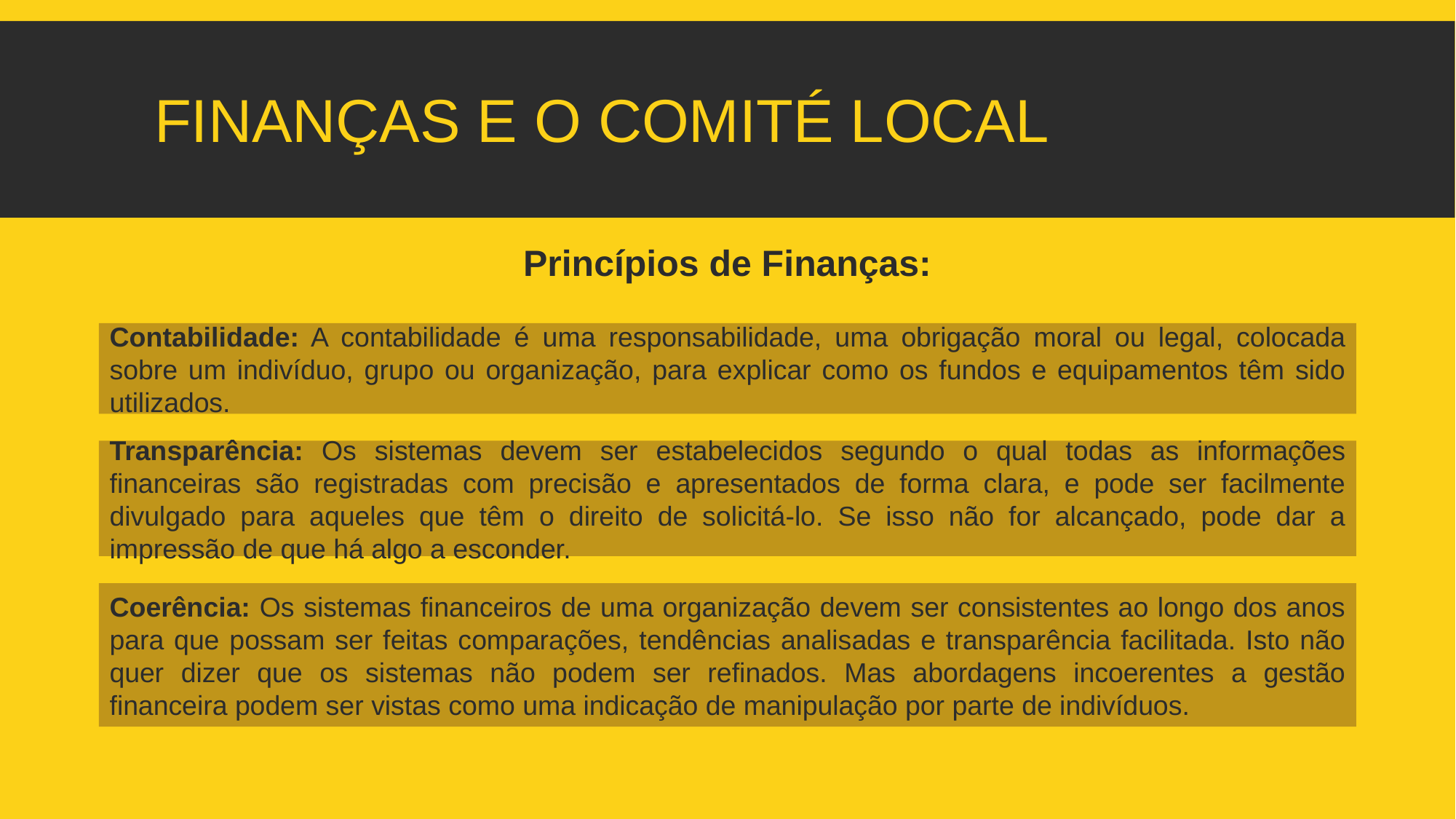

# Finanças e o comité Local
Princípios de Finanças:
Contabilidade: A contabilidade é uma responsabilidade, uma obrigação moral ou legal, colocada sobre um indivíduo, grupo ou organização, para explicar como os fundos e equipamentos têm sido utilizados.
Transparência: Os sistemas devem ser estabelecidos segundo o qual todas as informações financeiras são registradas com precisão e apresentados de forma clara, e pode ser facilmente divulgado para aqueles que têm o direito de solicitá-lo. Se isso não for alcançado, pode dar a impressão de que há algo a esconder.
Coerência: Os sistemas financeiros de uma organização devem ser consistentes ao longo dos anos para que possam ser feitas comparações, tendências analisadas e transparência facilitada. Isto não quer dizer que os sistemas não podem ser refinados. Mas abordagens incoerentes a gestão financeira podem ser vistas como uma indicação de manipulação por parte de indivíduos.